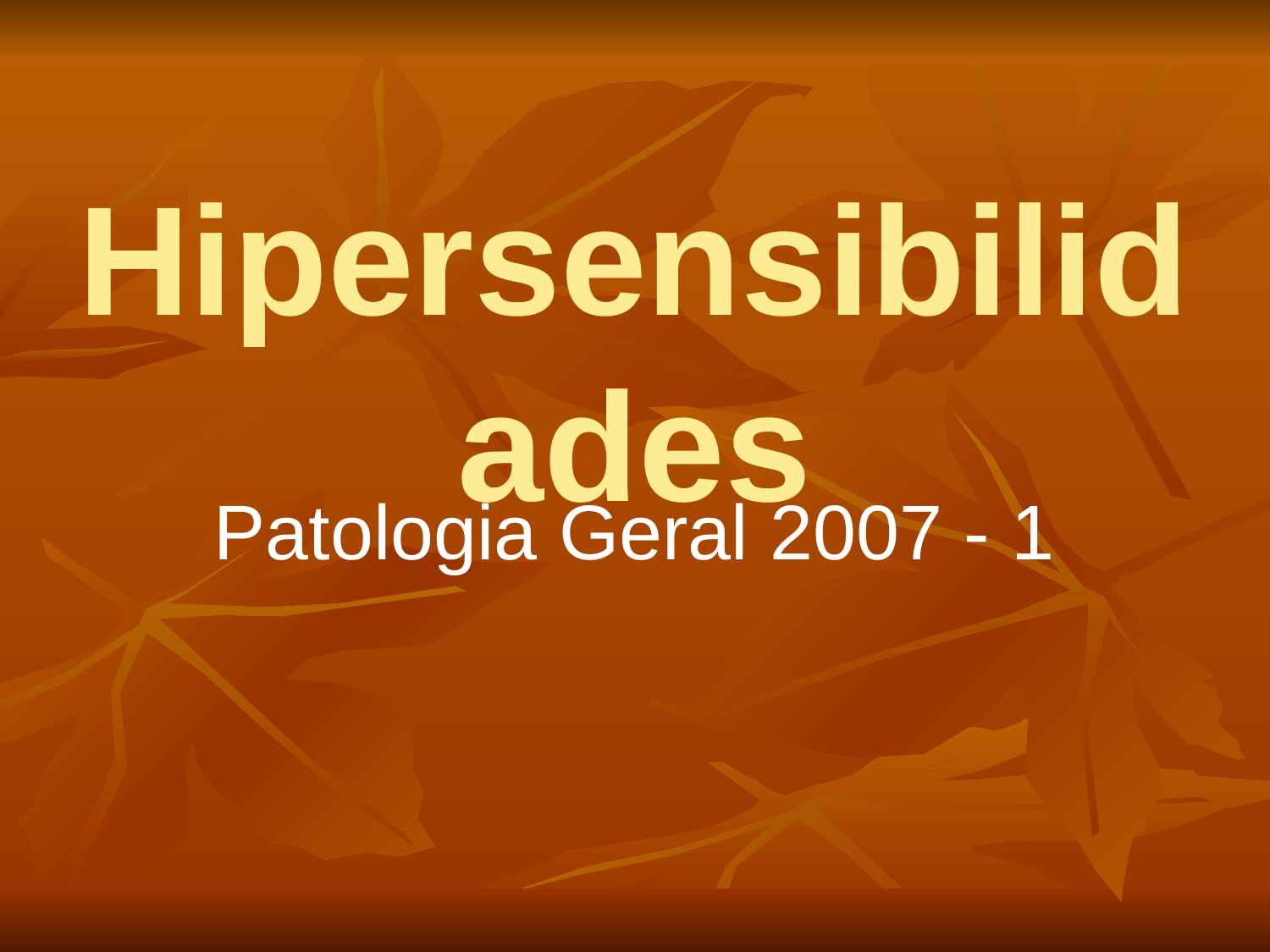

# Hipersensibilidades
Patologia Geral 2007 - 1